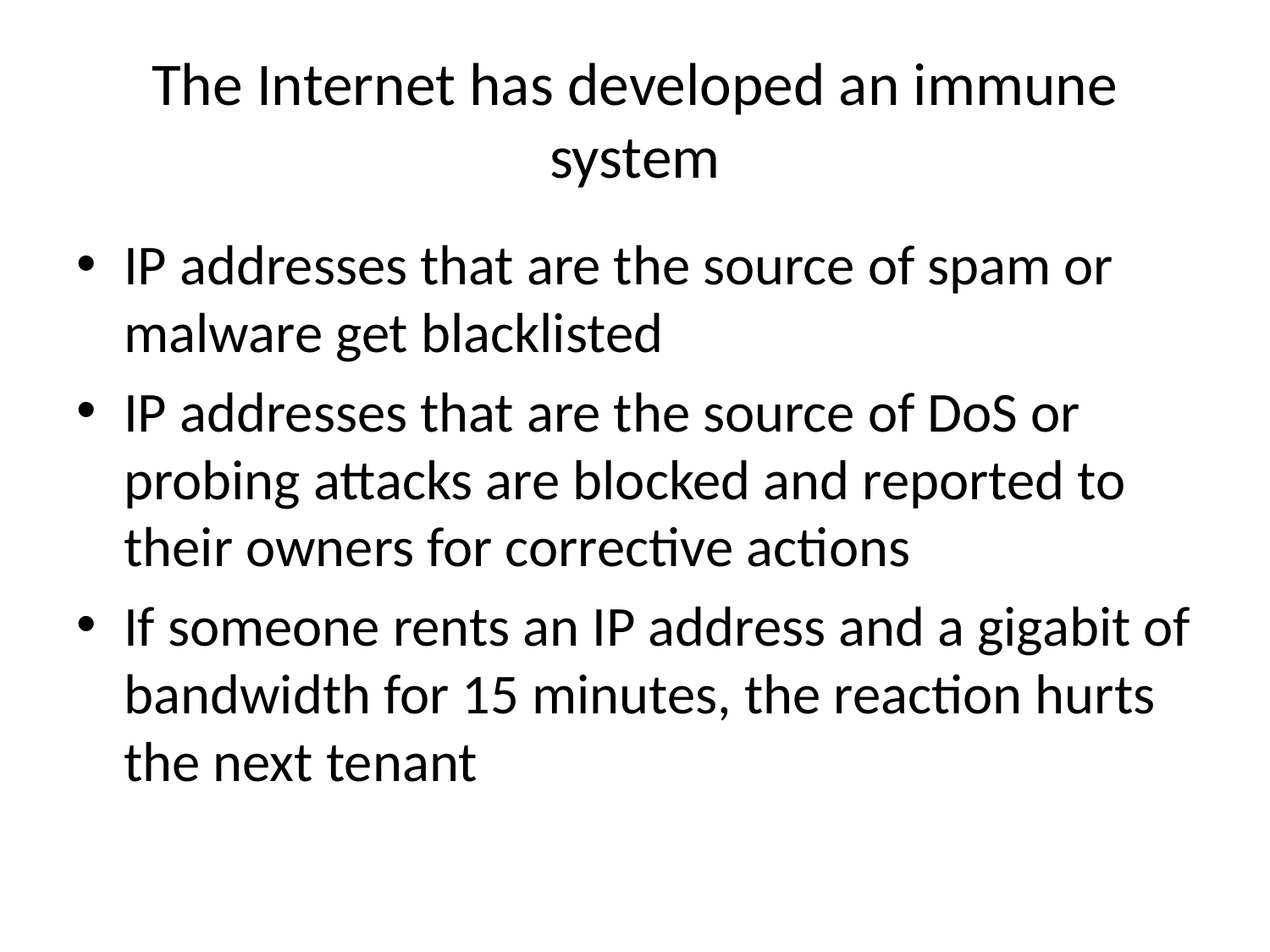

# The Internet has developed an immune system
IP addresses that are the source of spam or malware get blacklisted
IP addresses that are the source of DoS or probing attacks are blocked and reported to their owners for corrective actions
If someone rents an IP address and a gigabit of bandwidth for 15 minutes, the reaction hurts the next tenant